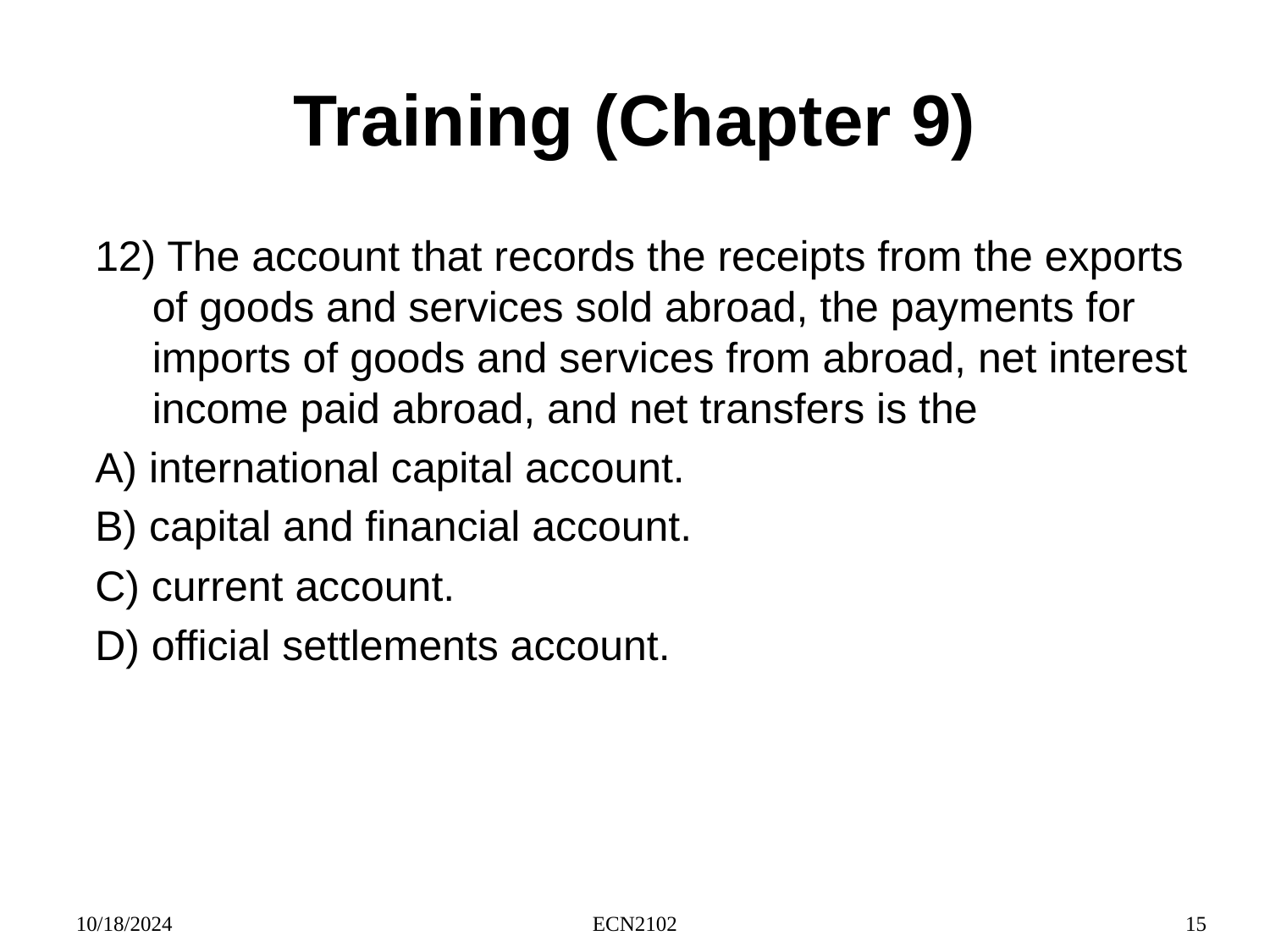

# Training (Chapter 9)
12) The account that records the receipts from the exports of goods and services sold abroad, the payments for imports of goods and services from abroad, net interest income paid abroad, and net transfers is the
A) international capital account.
B) capital and financial account.
C) current account.
D) official settlements account.
10/18/2024
ECN2102
15